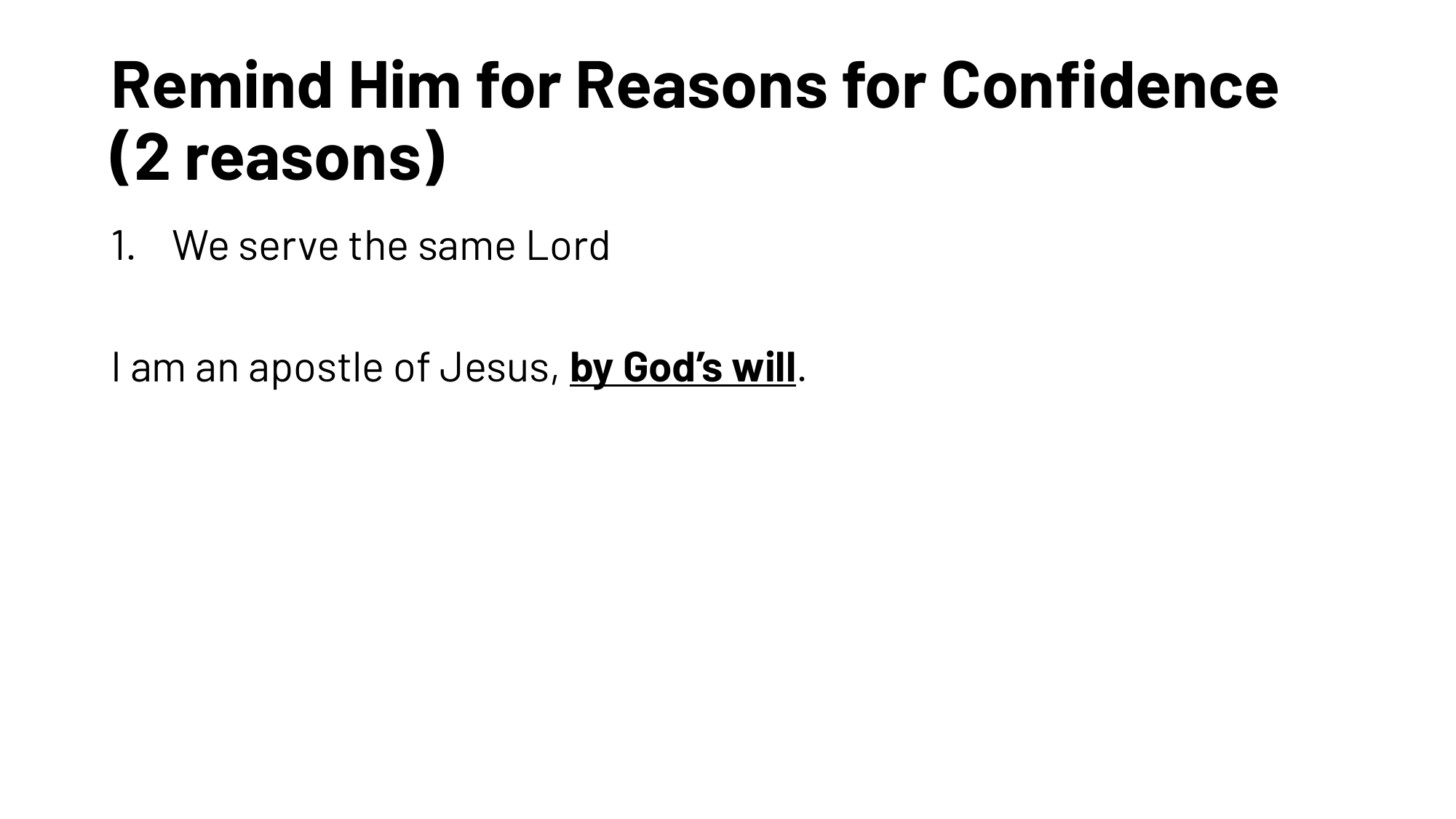

# Remind Him for Reasons for Confidence (2 reasons)
We serve the same Lord

I am an apostle of Jesus, by God’s will.